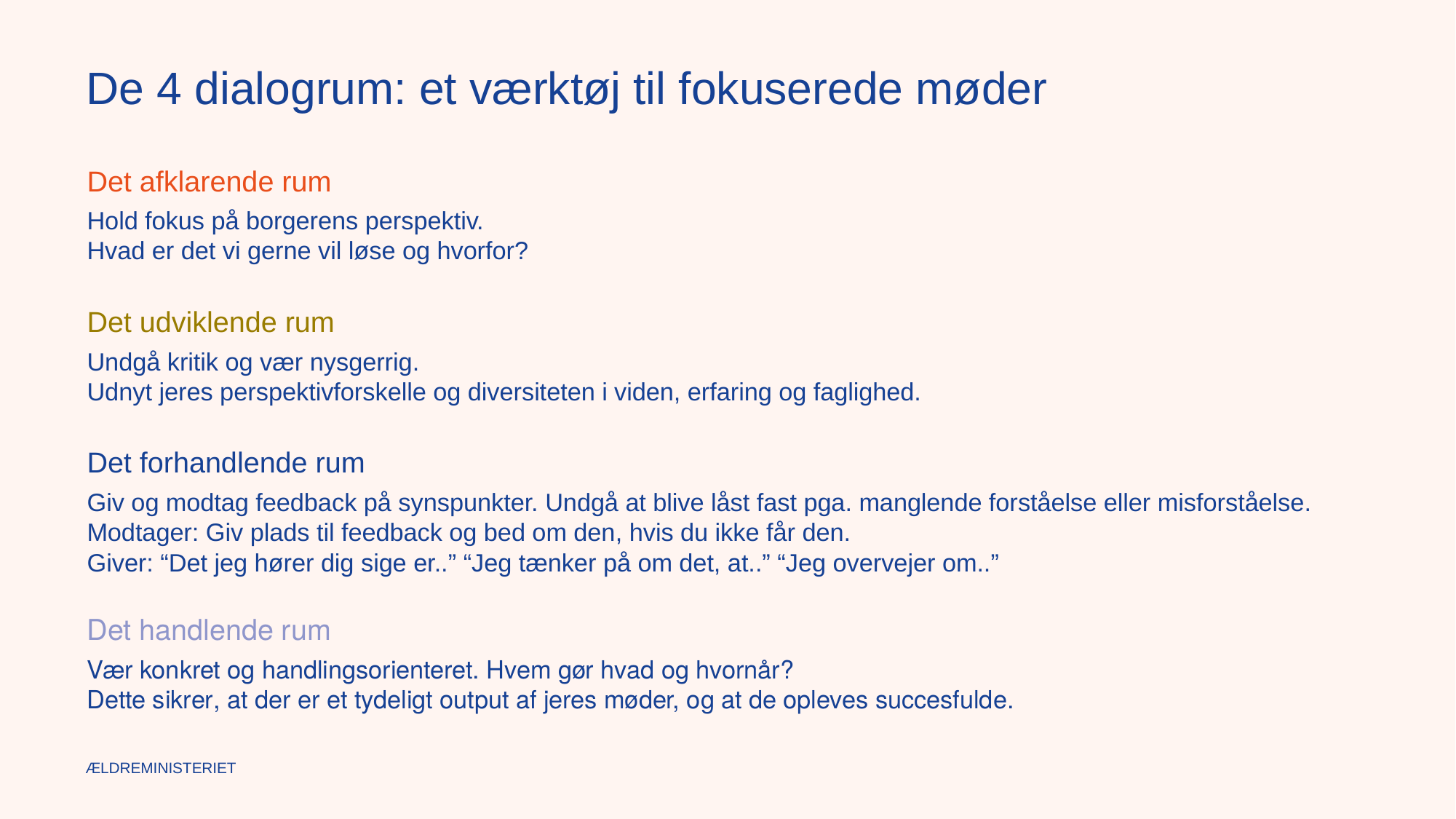

De 4 dialogrum: et værktøj til fokuserede møder
Det afklarende rum
Hold fokus på borgerens perspektiv.
Hvad er det vi gerne vil løse og hvorfor?
Det udviklende rum
Undgå kritik og vær nysgerrig.
Udnyt jeres perspektivforskelle og diversiteten i viden, erfaring og faglighed.
Det forhandlende rum
Giv og modtag feedback på synspunkter. Undgå at blive låst fast pga. manglende forståelse eller misforståelse.
Modtager: Giv plads til feedback og bed om den, hvis du ikke får den.
Giver: “Det jeg hører dig sige er..” “Jeg tænker på om det, at..” “Jeg overvejer om..”
Det handlende rum
Vær konkret og handlingsorienteret. Hvem gør hvad og hvornår?
Dette sikrer, at der er et tydeligt output af jeres møder, og at de opleves succesfulde.
ÆLDREMINISTERIET